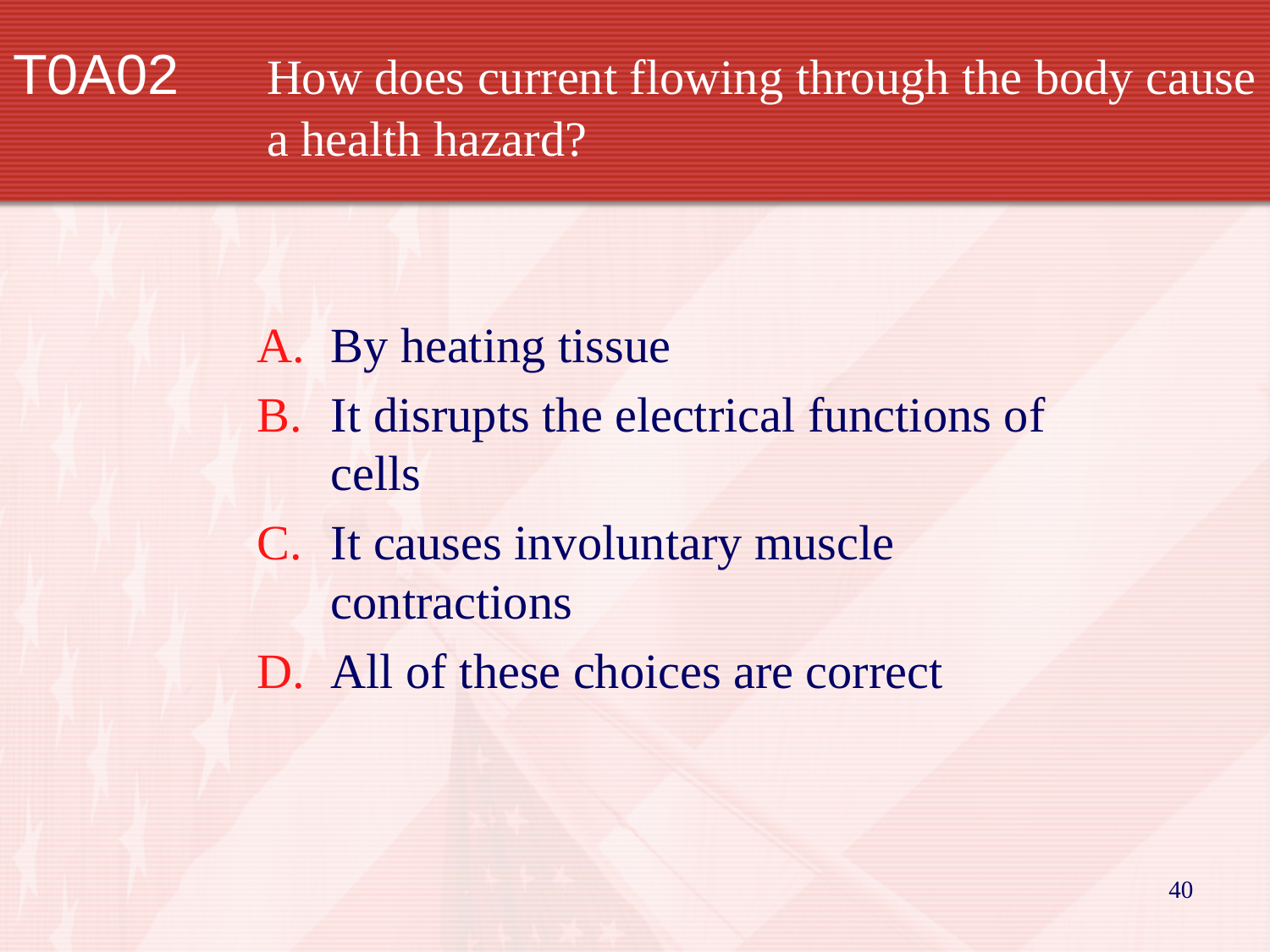

# T0A02		How does current flowing through the body cause 		a health hazard?
By heating tissue
It disrupts the electrical functions of cells
It causes involuntary muscle contractions
All of these choices are correct
40